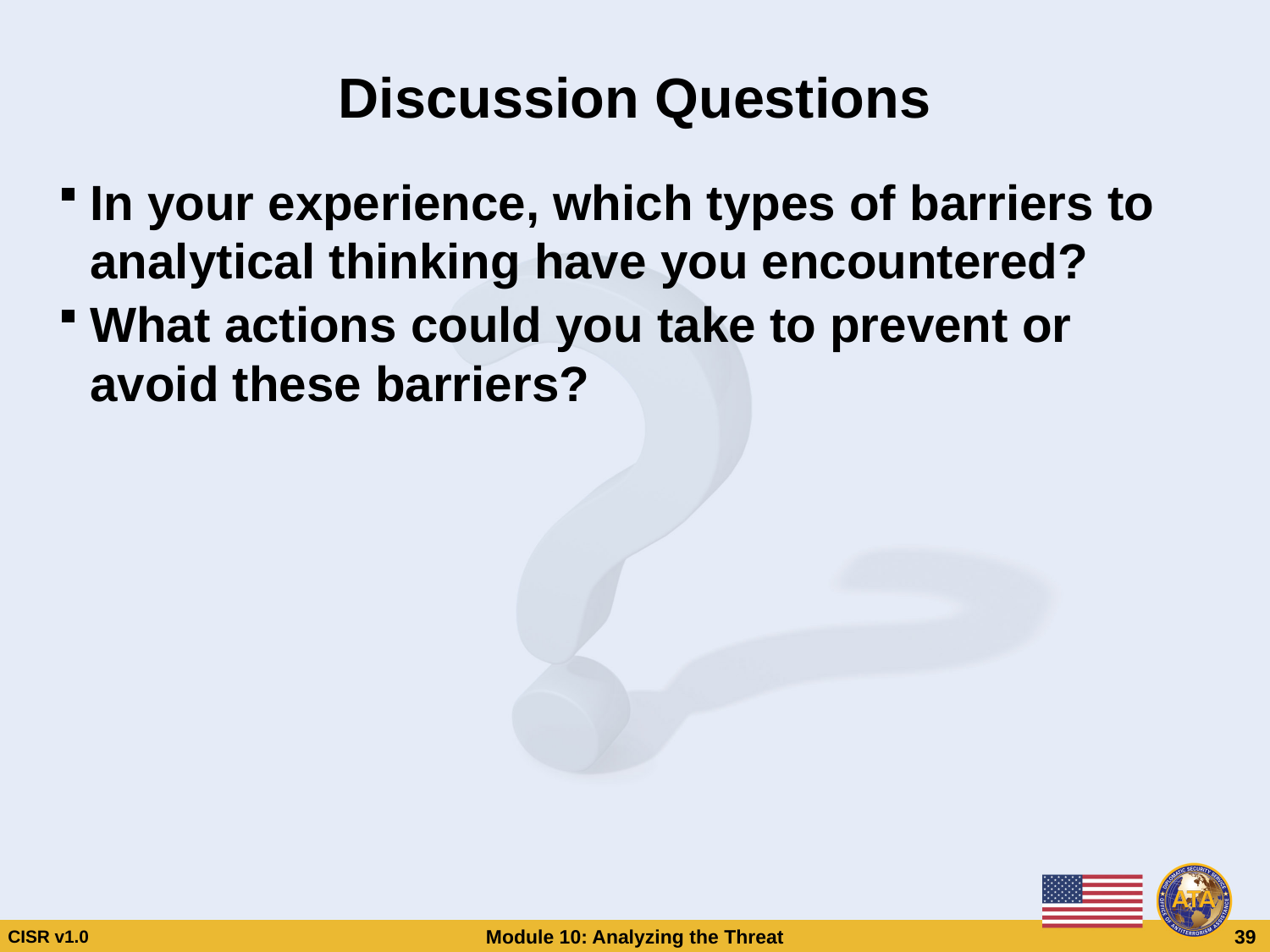

# Discussion Questions
In your experience, which types of barriers to analytical thinking have you encountered?
What actions could you take to prevent or avoid these barriers?
Discussion Questions
In your experience, which types of barriers to analytical thinking have you encountered?
What actions could you take to prevent or avoid these barriers?
CISR v1.0
Module 10: Analyzing the Threat
 39